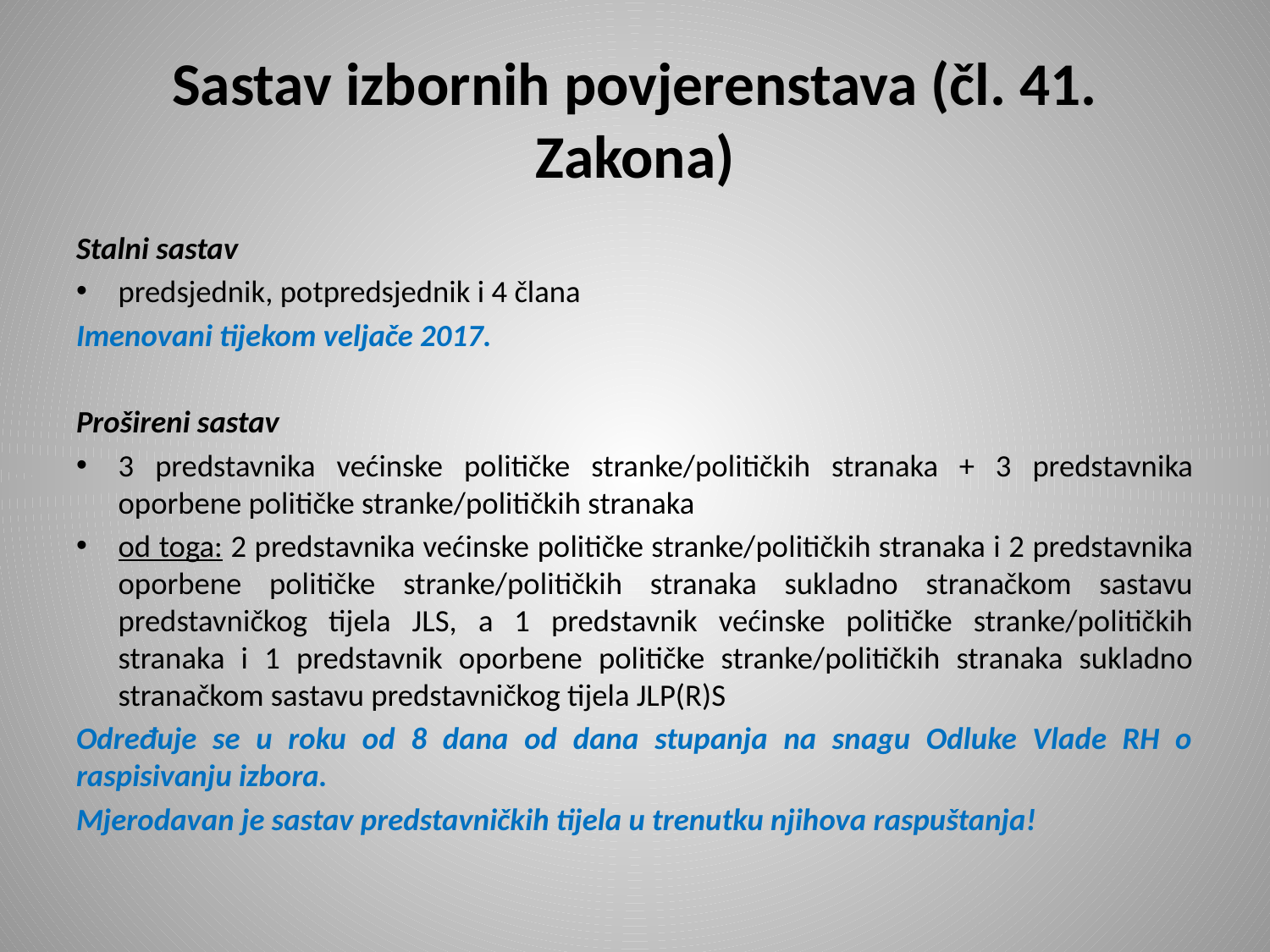

# Sastav izbornih povjerenstava (čl. 41. Zakona)
Stalni sastav
predsjednik, potpredsjednik i 4 člana
Imenovani tijekom veljače 2017.

Prošireni sastav
3 predstavnika većinske političke stranke/političkih stranaka + 3 predstavnika oporbene političke stranke/političkih stranaka
od toga: 2 predstavnika većinske političke stranke/političkih stranaka i 2 predstavnika oporbene političke stranke/političkih stranaka sukladno stranačkom sastavu predstavničkog tijela JLS, a 1 predstavnik većinske političke stranke/političkih stranaka i 1 predstavnik oporbene političke stranke/političkih stranaka sukladno stranačkom sastavu predstavničkog tijela JLP(R)S
Određuje se u roku od 8 dana od dana stupanja na snagu Odluke Vlade RH o raspisivanju izbora.
Mjerodavan je sastav predstavničkih tijela u trenutku njihova raspuštanja!